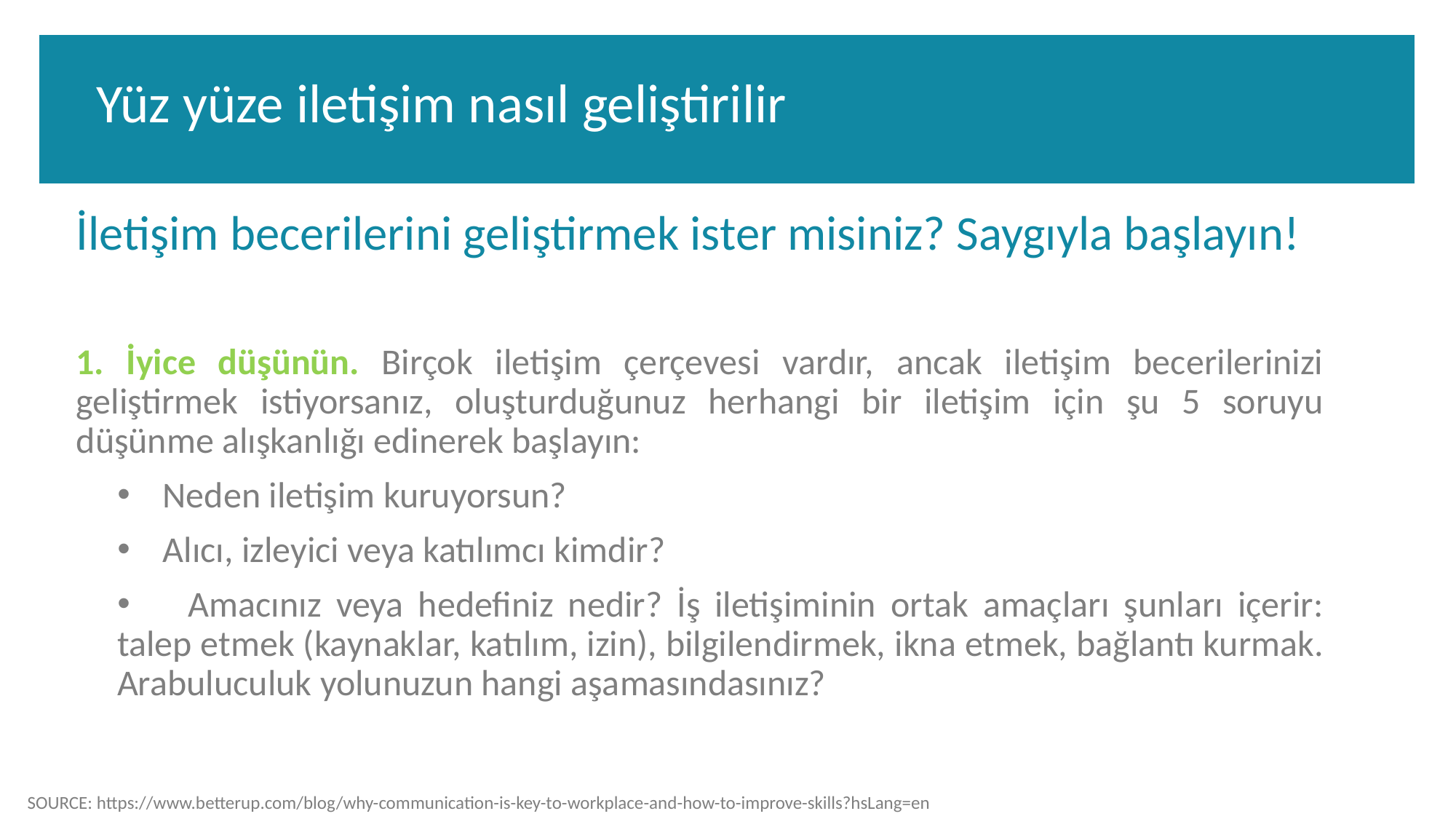

Yüz yüze iletişim nasıl geliştirilir
İletişim becerilerini geliştirmek ister misiniz? Saygıyla başlayın!

1. İyice düşünün. Birçok iletişim çerçevesi vardır, ancak iletişim becerilerinizi geliştirmek istiyorsanız, oluşturduğunuz herhangi bir iletişim için şu 5 soruyu düşünme alışkanlığı edinerek başlayın:
    Neden iletişim kuruyorsun?
    Alıcı, izleyici veya katılımcı kimdir?
    Amacınız veya hedefiniz nedir? İş iletişiminin ortak amaçları şunları içerir: talep etmek (kaynaklar, katılım, izin), bilgilendirmek, ikna etmek, bağlantı kurmak. Arabuluculuk yolunuzun hangi aşamasındasınız?
SOURCE: https://www.betterup.com/blog/why-communication-is-key-to-workplace-and-how-to-improve-skills?hsLang=en